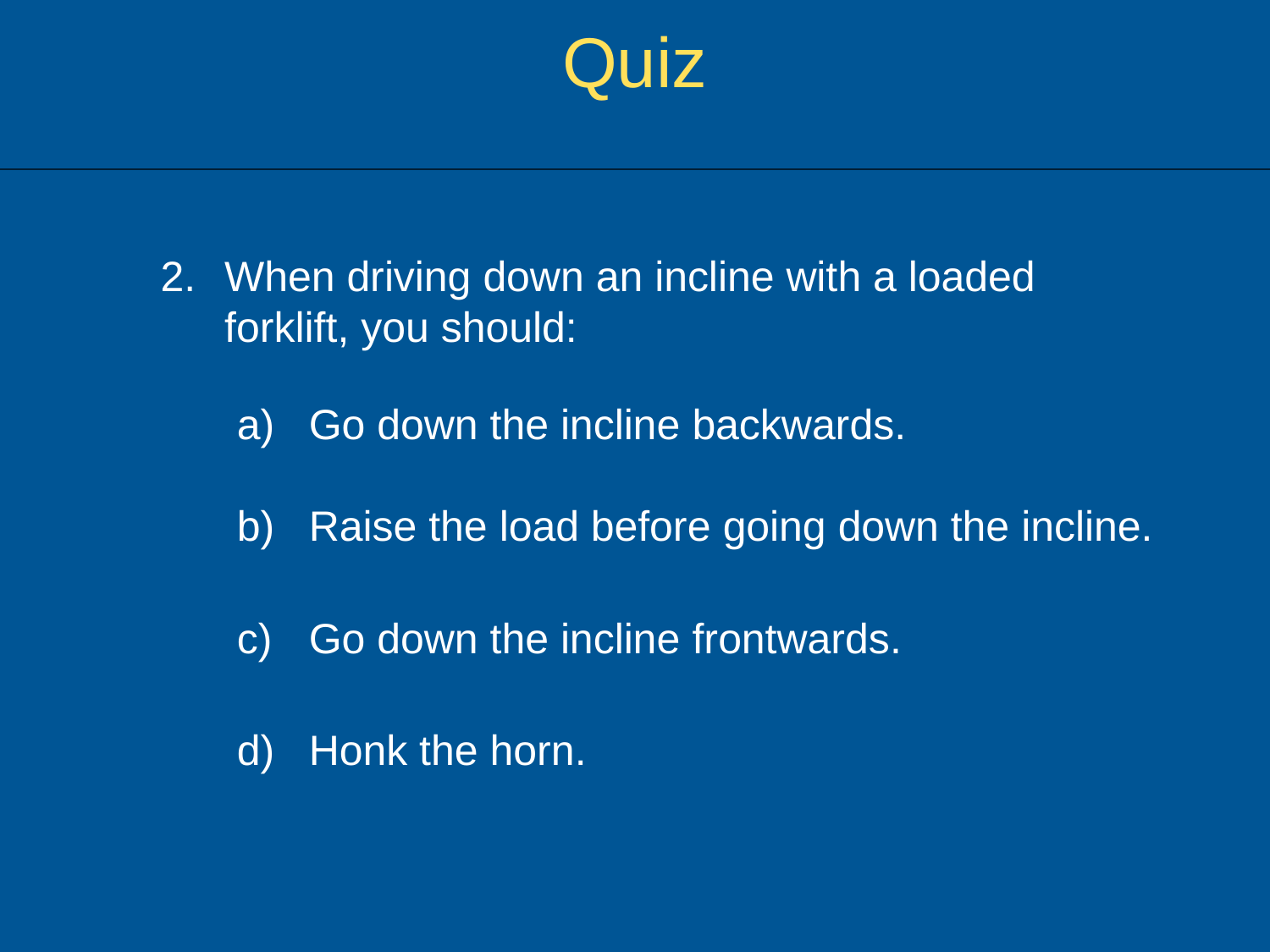

Quiz
2.	When driving down an incline with a loaded forklift, you should:
Go down the incline backwards.

Raise the load before going down the incline.

Go down the incline frontwards.

Honk the horn.